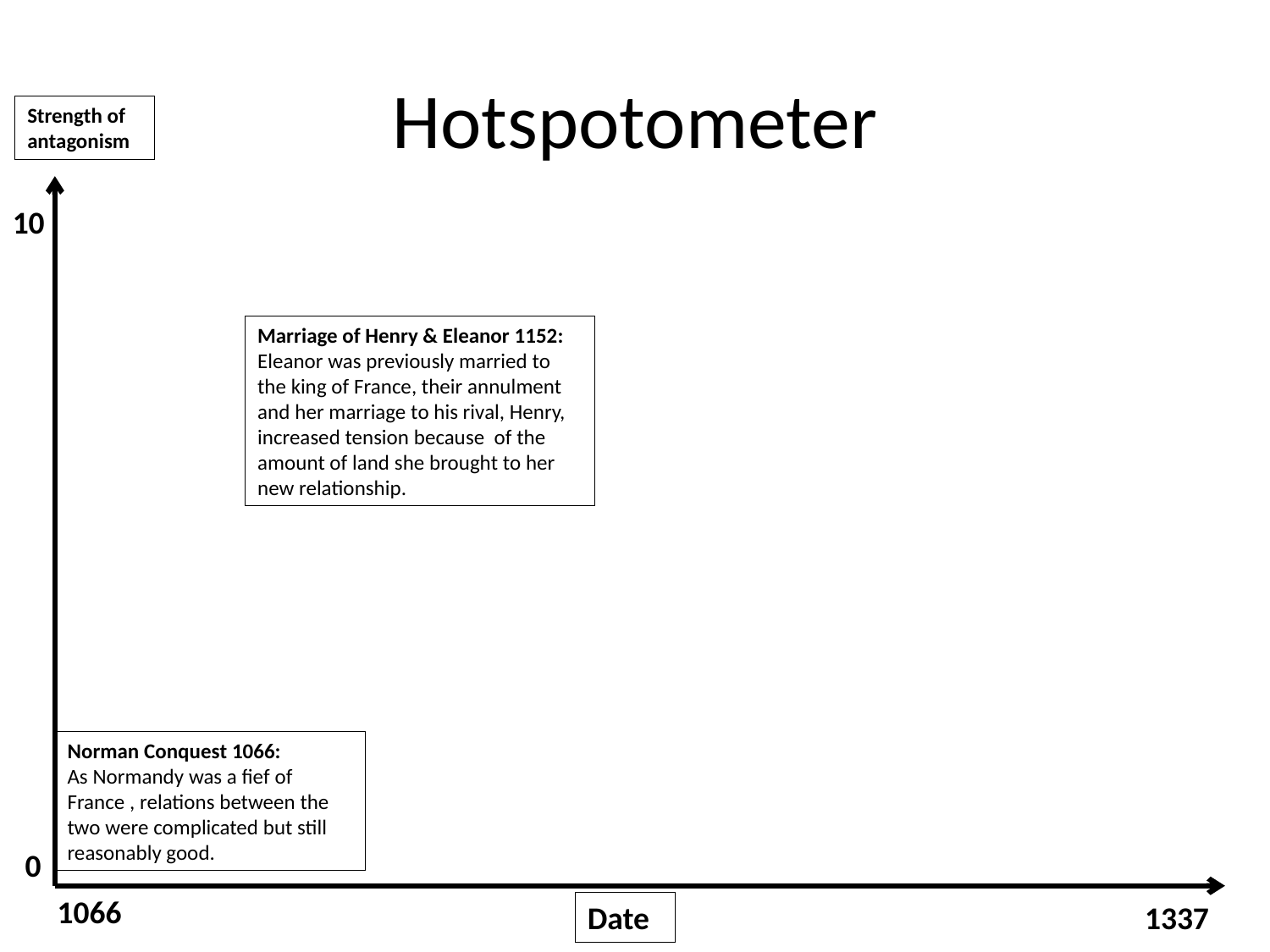

# Hotspotometer
Strength of antagonism
10
Marriage of Henry & Eleanor 1152:
Eleanor was previously married to the king of France, their annulment and her marriage to his rival, Henry, increased tension because  of the amount of land she brought to her new relationship.
Norman Conquest 1066:
As Normandy was a fief of France , relations between the two were complicated but still reasonably good.
0
1066
Date
1337